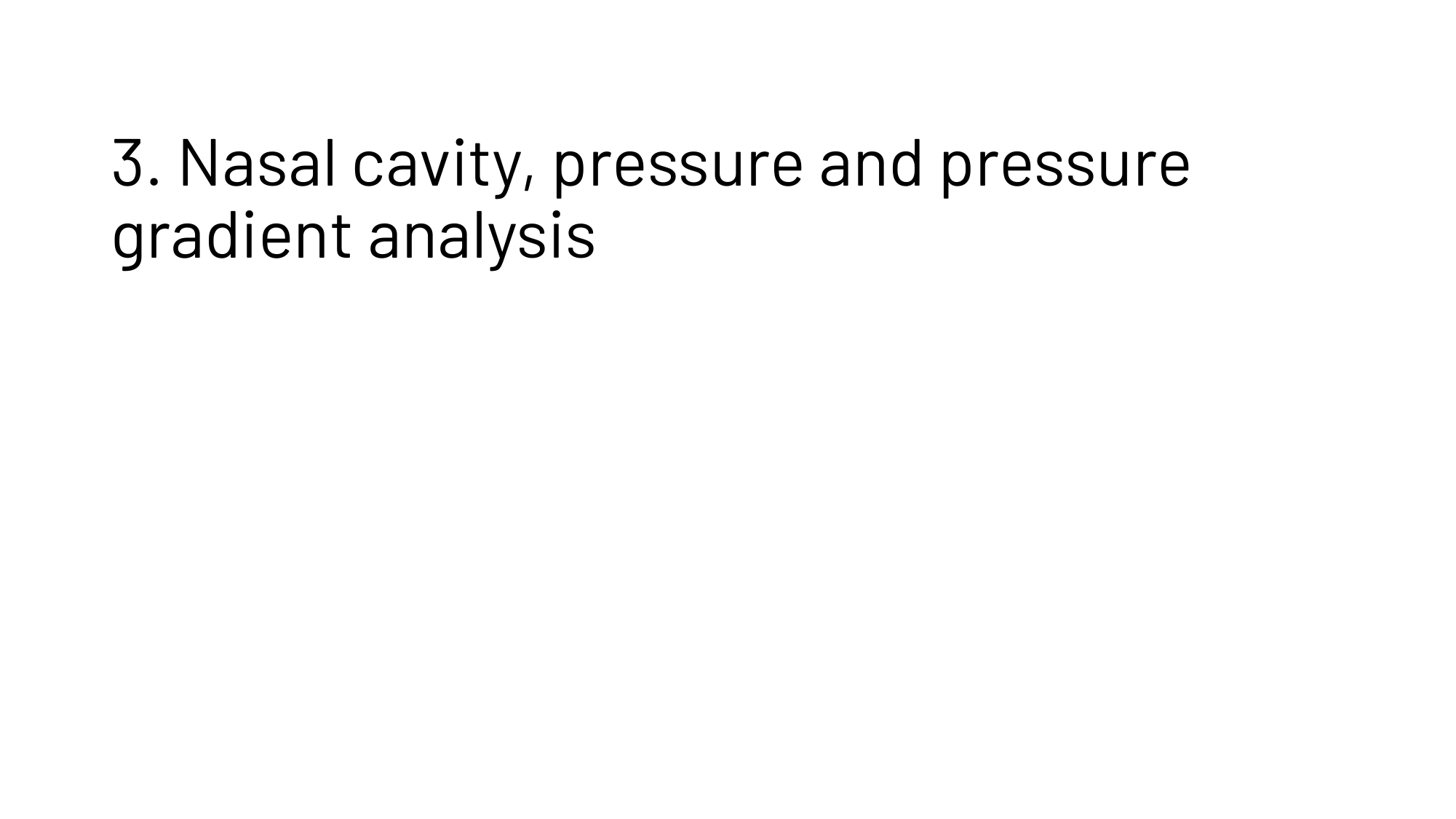

# 3. Nasal cavity, pressure and pressure gradient analysis